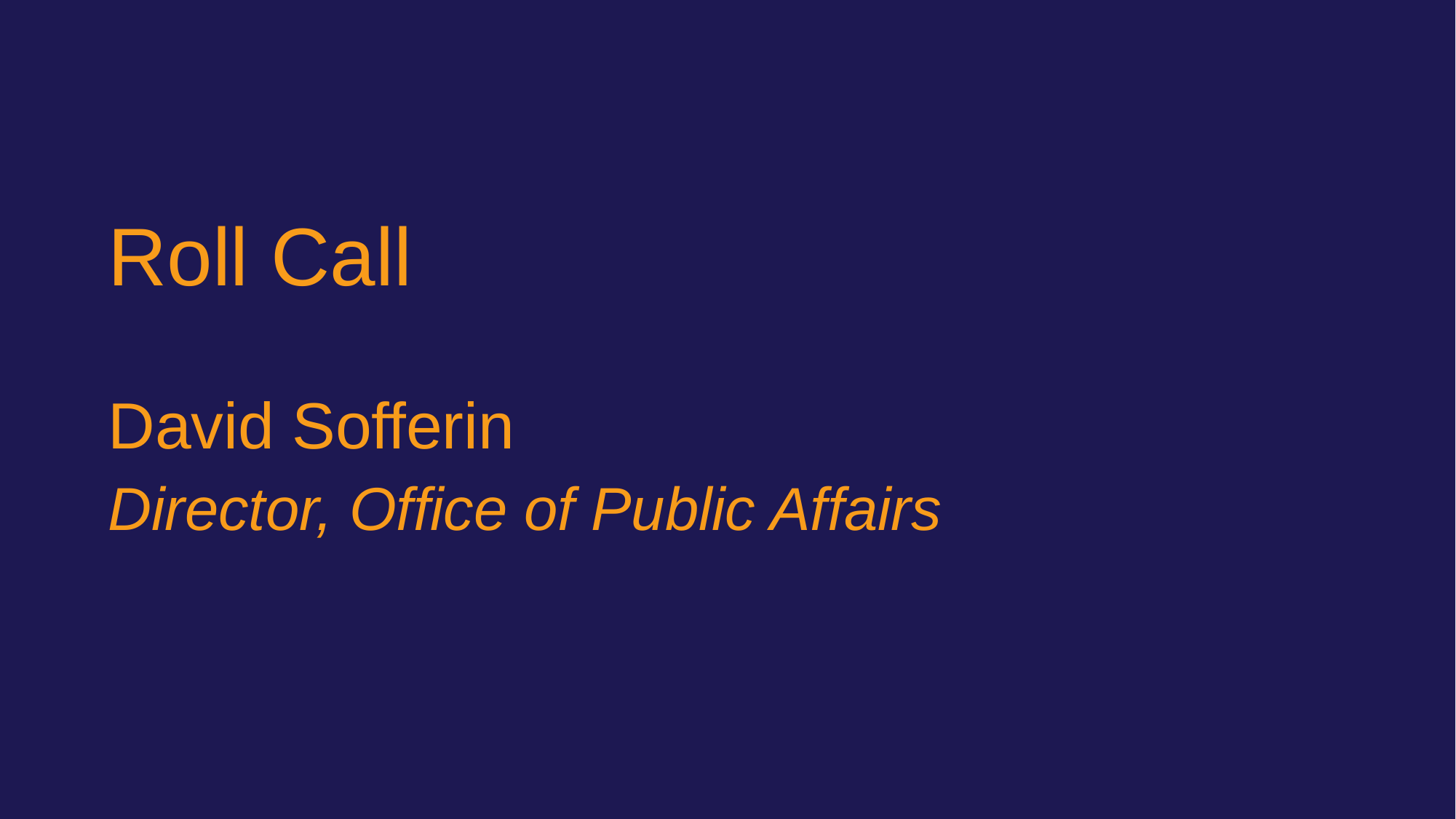

Roll Call
David Sofferin
Director, Office of Public Affairs